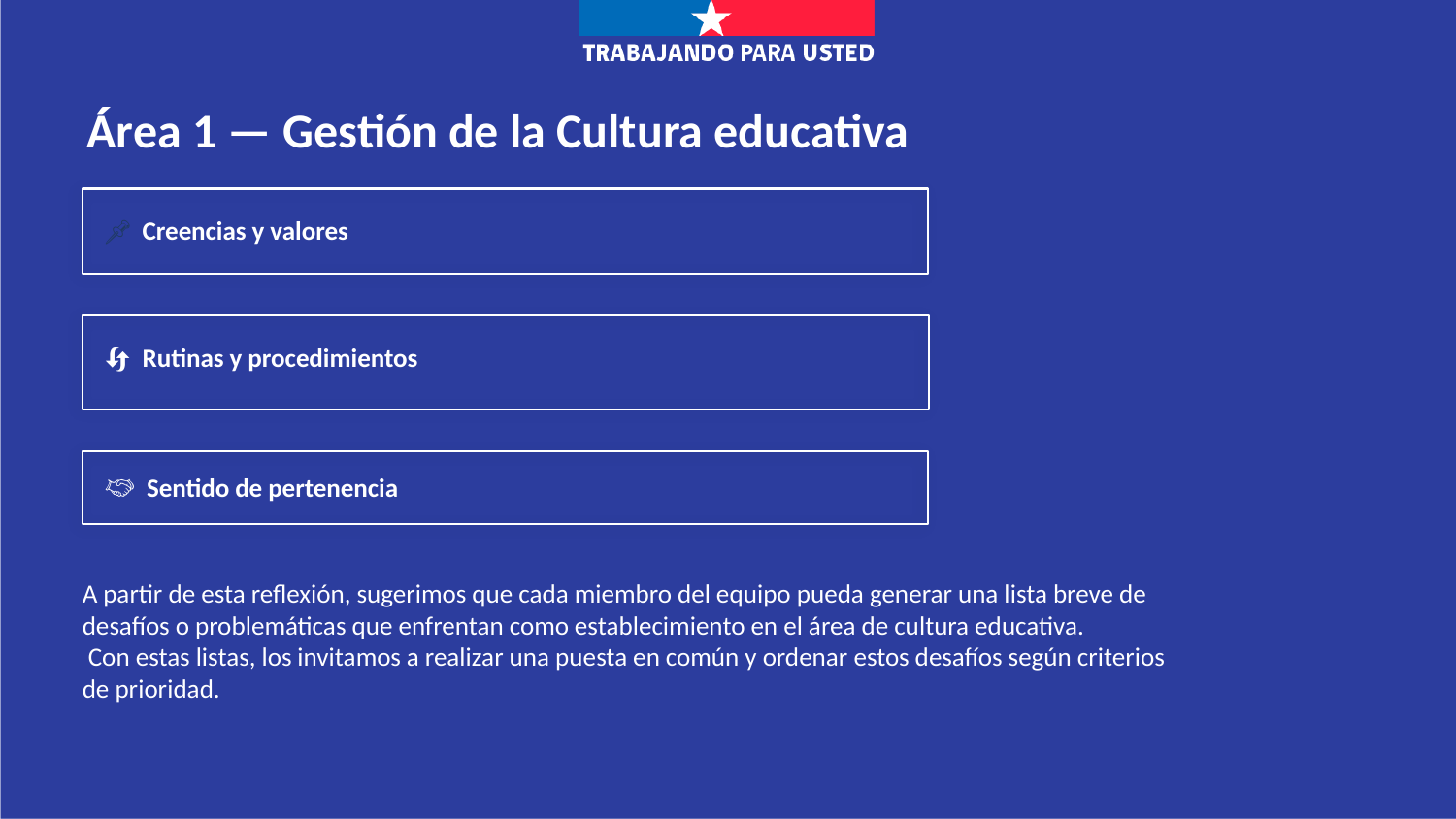

Área 1 — Gestión de la Cultura educativa

📌  Creencias y valores

🔄  Rutinas y procedimientos
🤝  Sentido de pertenencia

A partir de esta reflexión, sugerimos que cada miembro del equipo pueda generar una lista breve de desafíos o problemáticas que enfrentan como establecimiento en el área de cultura educativa.
 Con estas listas, los invitamos a realizar una puesta en común y ordenar estos desafíos según criterios de prioridad.